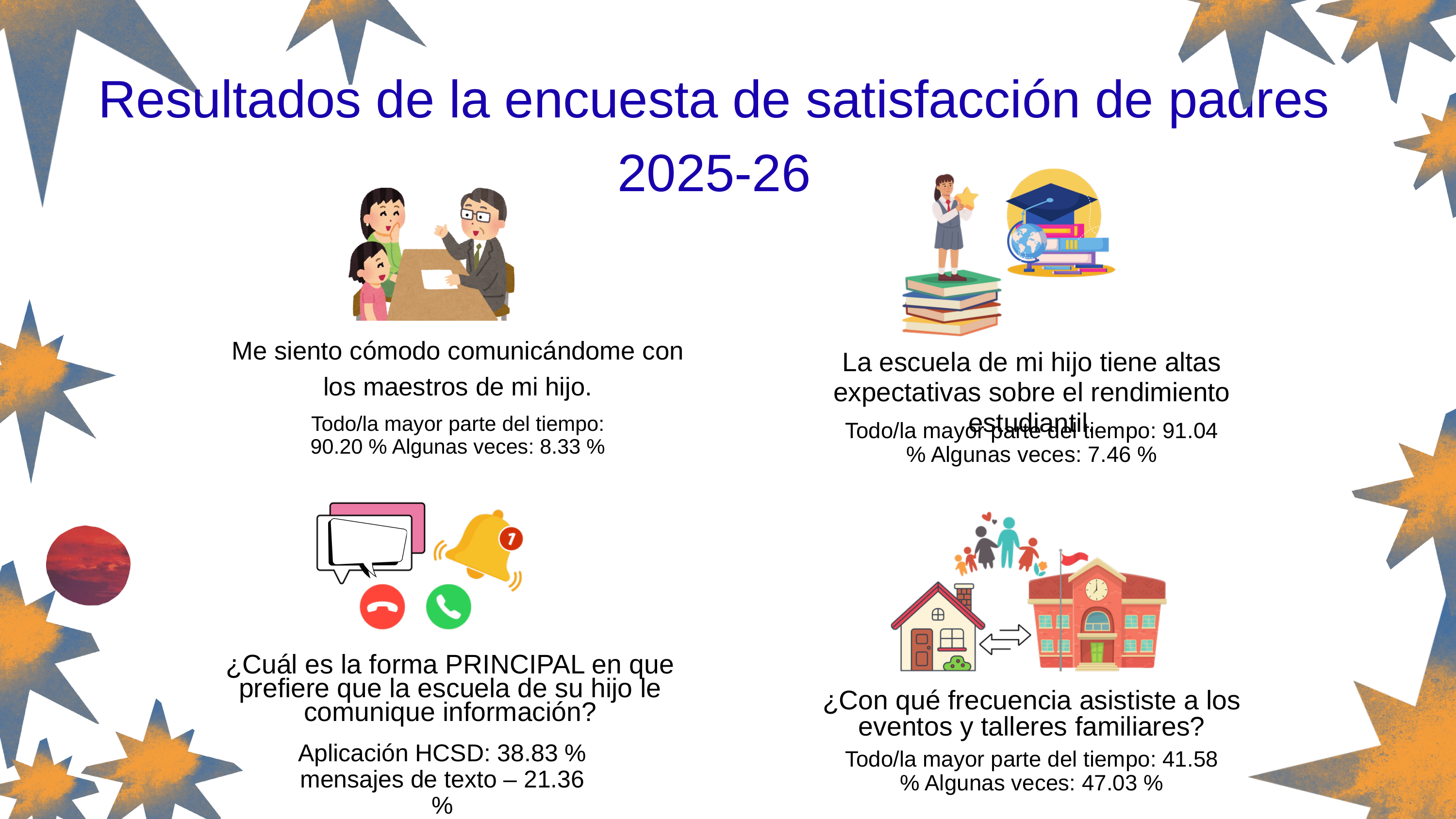

Resultados de la encuesta de satisfacción de padres 2025-26

La escuela de mi hijo tiene altas expectativas sobre el rendimiento estudiantil.
Todo/la mayor parte del tiempo: 91.04 % Algunas veces: 7.46 %

Me siento cómodo comunicándome con los maestros de mi hijo.
Todo/la mayor parte del tiempo: 90.20 % Algunas veces: 8.33 %

¿Cuál es la forma PRINCIPAL en que prefiere que la escuela de su hijo le comunique información?
Aplicación HCSD: 38.83 % mensajes de texto – 21.36 %

¿Con qué frecuencia asististe a los eventos y talleres familiares?
Todo/la mayor parte del tiempo: 41.58 % Algunas veces: 47.03 %